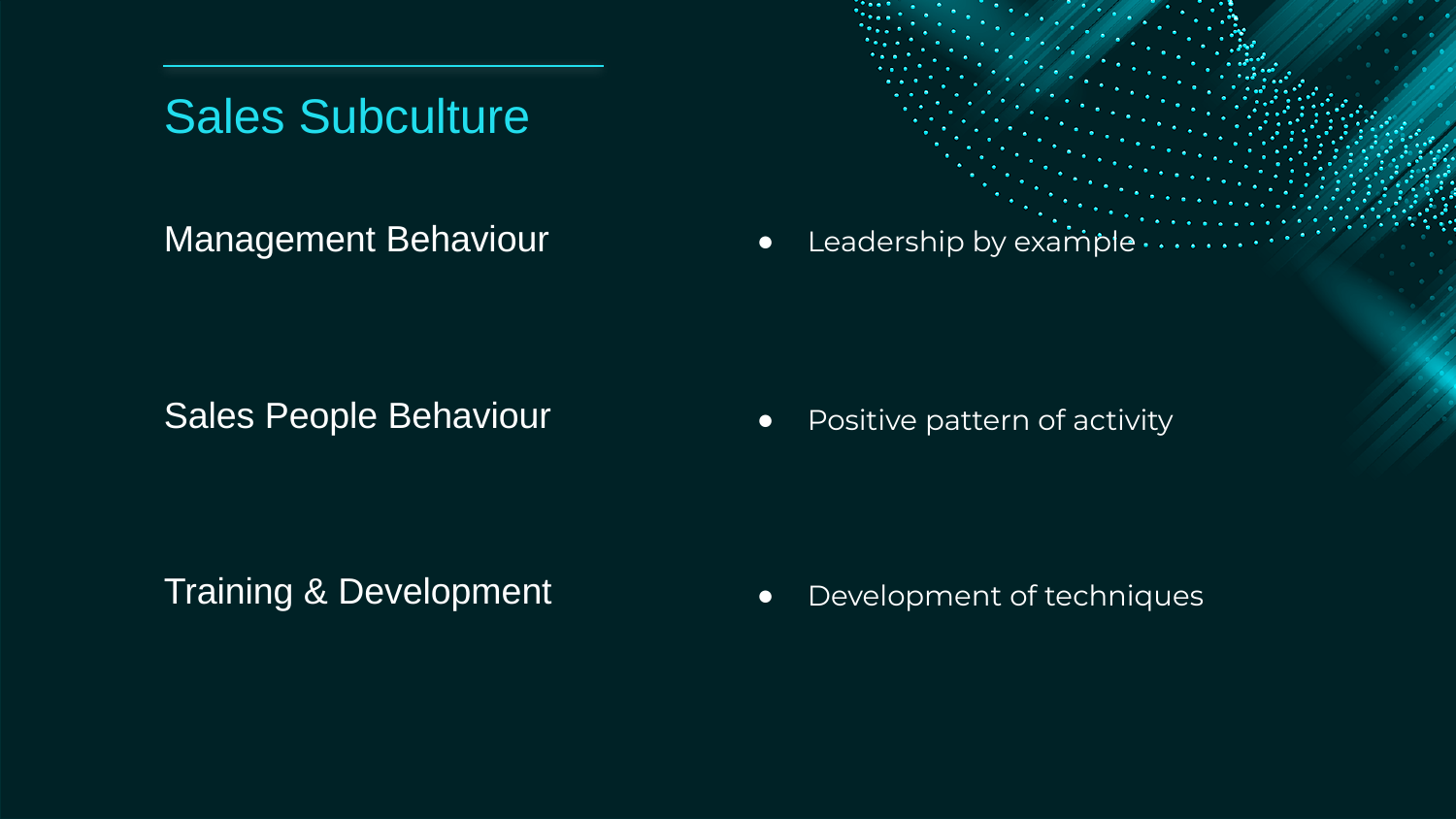

# Sales Subculture
Management Behaviour
Leadership by example

Sales People Behaviour
Positive pattern of activity
Training & Development
Development of techniques